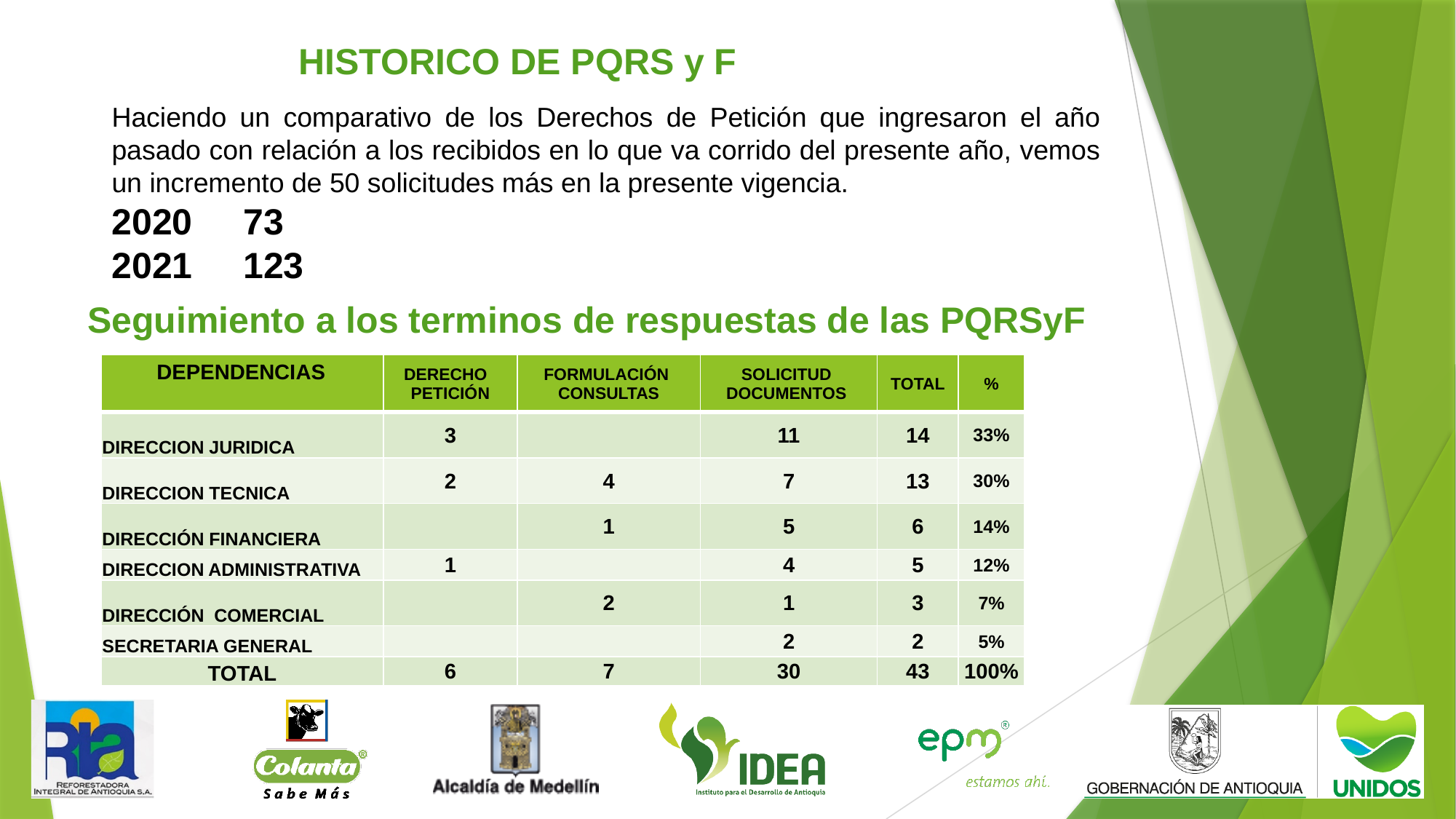

HISTORICO DE PQRS y F
Haciendo un comparativo de los Derechos de Petición que ingresaron el año pasado con relación a los recibidos en lo que va corrido del presente año, vemos un incremento de 50 solicitudes más en la presente vigencia.
     73
     123

Seguimiento a los terminos de respuestas de las PQRSyF
| DEPENDENCIAS | DERECHO PETICIÓN | FORMULACIÓN CONSULTAS | SOLICITUD DOCUMENTOS | TOTAL | % |
| --- | --- | --- | --- | --- | --- |
| DIRECCION JURIDICA | 3 |  | 11 | 14 | 33% |
| DIRECCION TECNICA | 2 | 4 | 7 | 13 | 30% |
| DIRECCIÓN FINANCIERA |  | 1 | 5 | 6 | 14% |
| DIRECCION ADMINISTRATIVA | 1 |  | 4 | 5 | 12% |
| DIRECCIÓN COMERCIAL |  | 2 | 1 | 3 | 7% |
| SECRETARIA GENERAL |  |  | 2 | 2 | 5% |
| TOTAL | 6 | 7 | 30 | 43 | 100% |